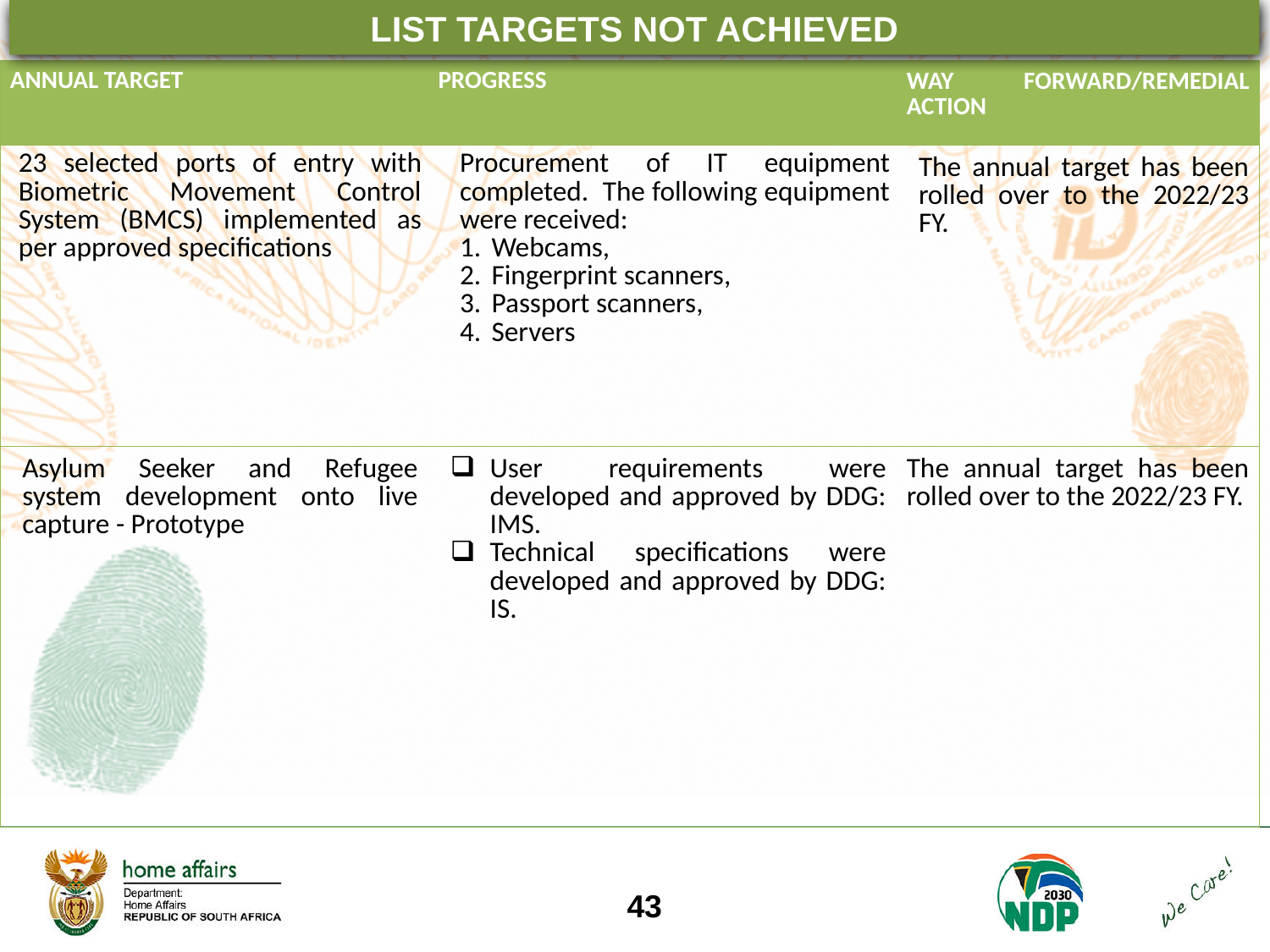

LIST TARGETS NOT ACHIEVED
| ANNUAL TARGET | PROGRESS | WAY FORWARD/REMEDIAL ACTION |
| --- | --- | --- |
| 23 selected ports of entry with Biometric Movement Control System (BMCS) implemented as per approved specifications | Procurement of IT equipment completed. The following equipment were received: Webcams, Fingerprint scanners, Passport scanners, Servers | The annual target has been rolled over to the 2022/23 FY. |
| Asylum Seeker and Refugee system development onto live capture - Prototype | User requirements were developed and approved by DDG: IMS. Technical specifications were developed and approved by DDG: IS. | The annual target has been rolled over to the 2022/23 FY. |

43